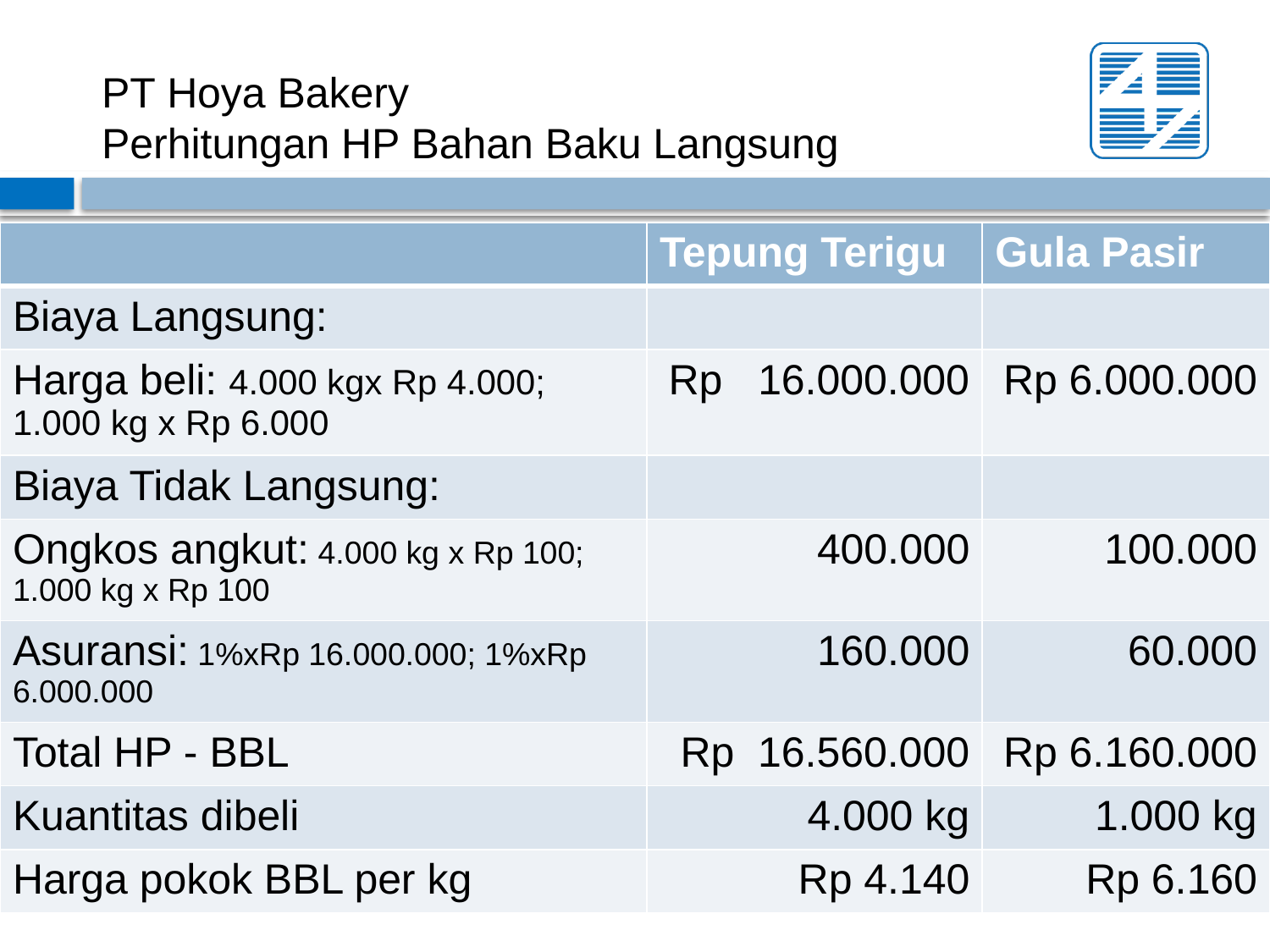

PT Hoya Bakery
Perhitungan HP Bahan Baku Langsung
|  | Tepung Terigu | Gula Pasir |
| --- | --- | --- |
| Biaya Langsung: |  |  |
| Harga beli: 4.000 kgx Rp 4.000; 1.000 kg x Rp 6.000 | Rp 16.000.000 | Rp 6.000.000 |
| Biaya Tidak Langsung: |  |  |
| Ongkos angkut: 4.000 kg x Rp 100; 1.000 kg x Rp 100 | 400.000 | 100.000 |
| Asuransi: 1%xRp 16.000.000; 1%xRp 6.000.000 | 160.000 | 60.000 |
| Total HP - BBL | Rp 16.560.000 | Rp 6.160.000 |
| Kuantitas dibeli | 4.000 kg | 1.000 kg |
| Harga pokok BBL per kg | Rp 4.140 | Rp 6.160 |